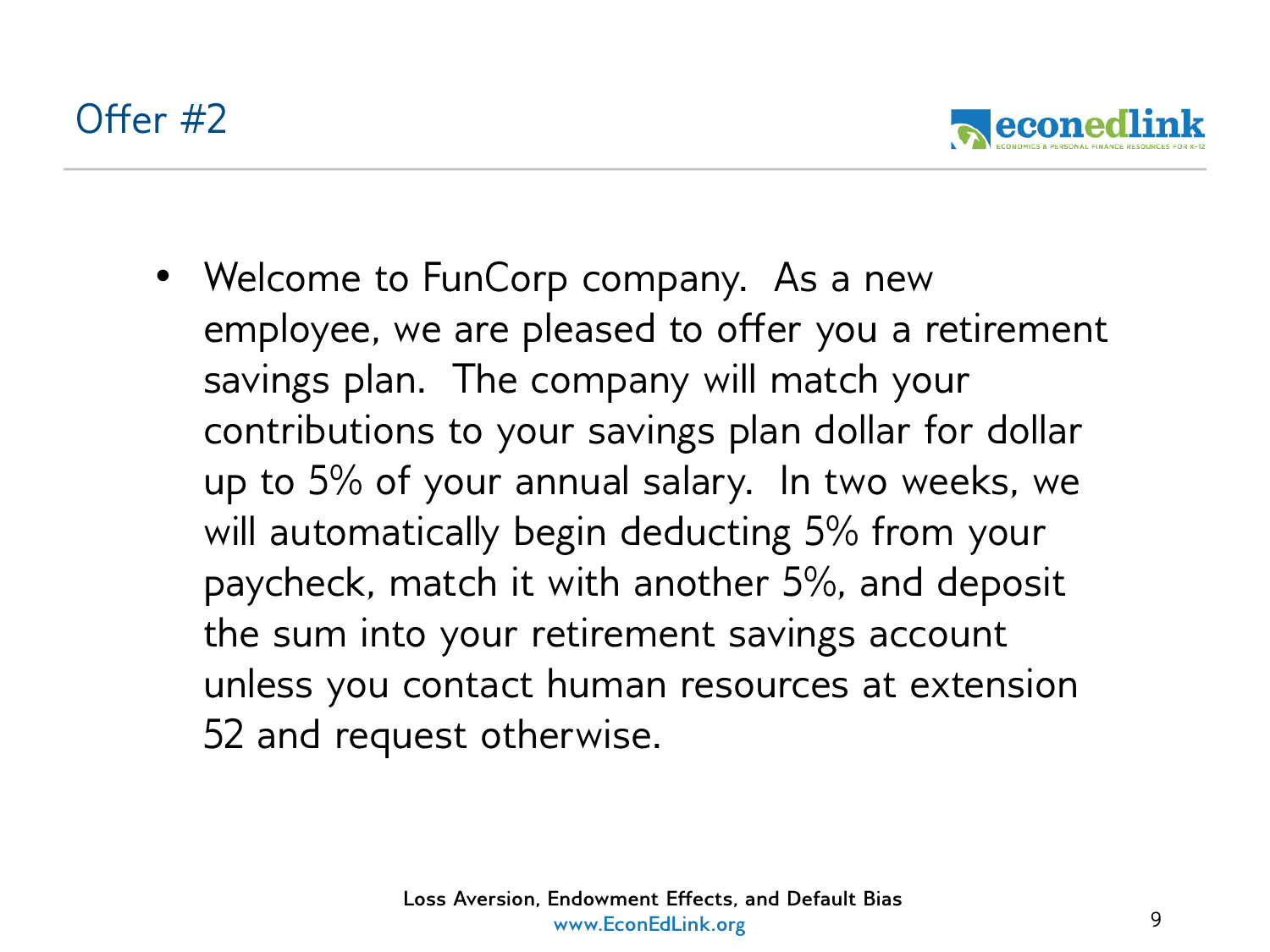

# Offer #2
Welcome to FunCorp company.  As a new employee, we are pleased to offer you a retirement savings plan.  The company will match your contributions to your savings plan dollar for dollar up to 5% of your annual salary.  In two weeks, we will automatically begin deducting 5% from your paycheck, match it with another 5%, and deposit the sum into your retirement savings account unless you contact human resources at extension 52 and request otherwise.

Loss Aversion, Endowment Effects, and Default Bias
www.EconEdLink.org
9